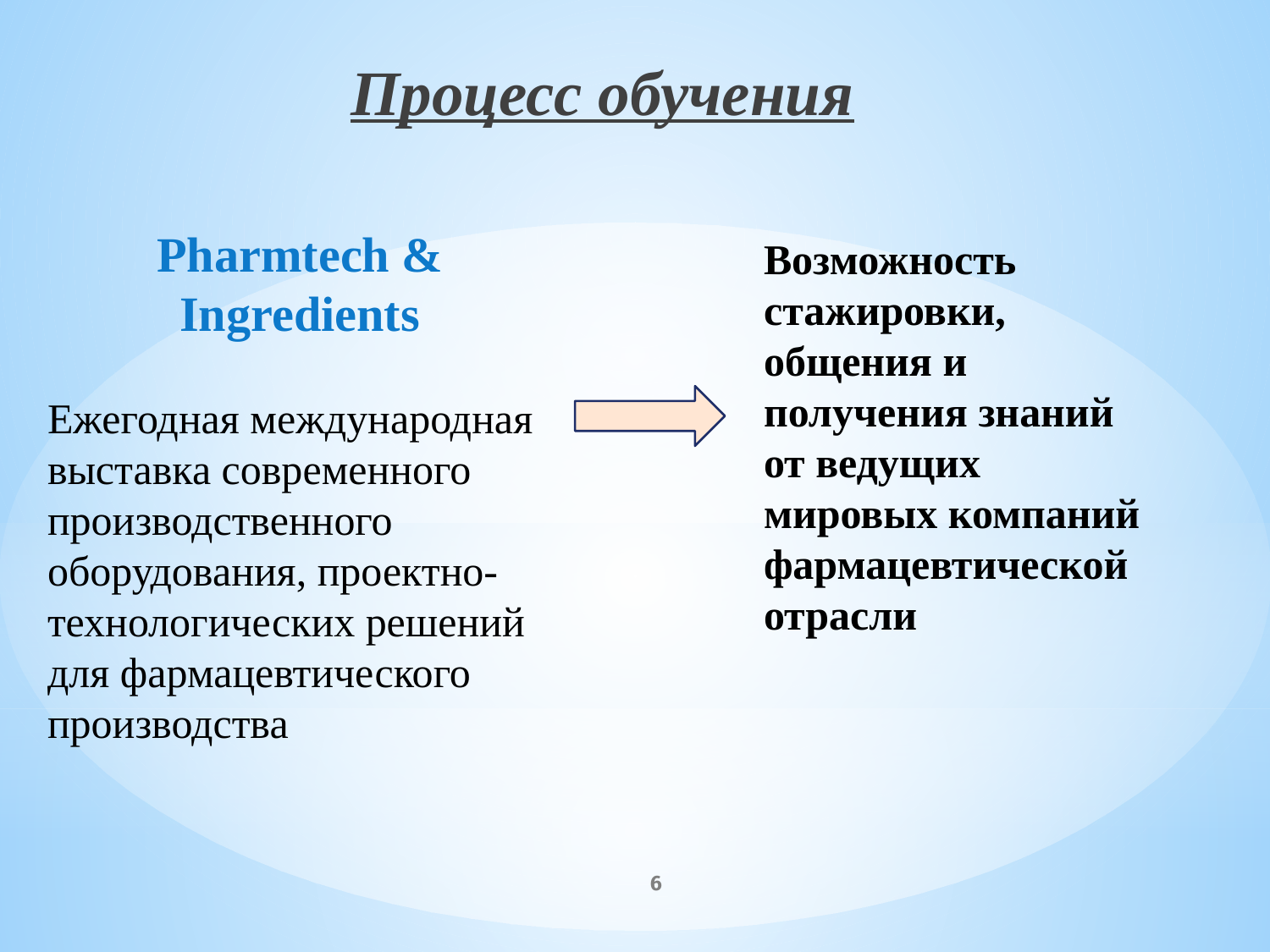

Процесс обучения
Pharmtech & Ingredients

Ежегодная международная выставка современного производственного оборудования, проектно-технологических решений для фармацевтического производства
Возможность стажировки, общения и получения знаний от ведущих мировых компаний фармацевтической отрасли

6